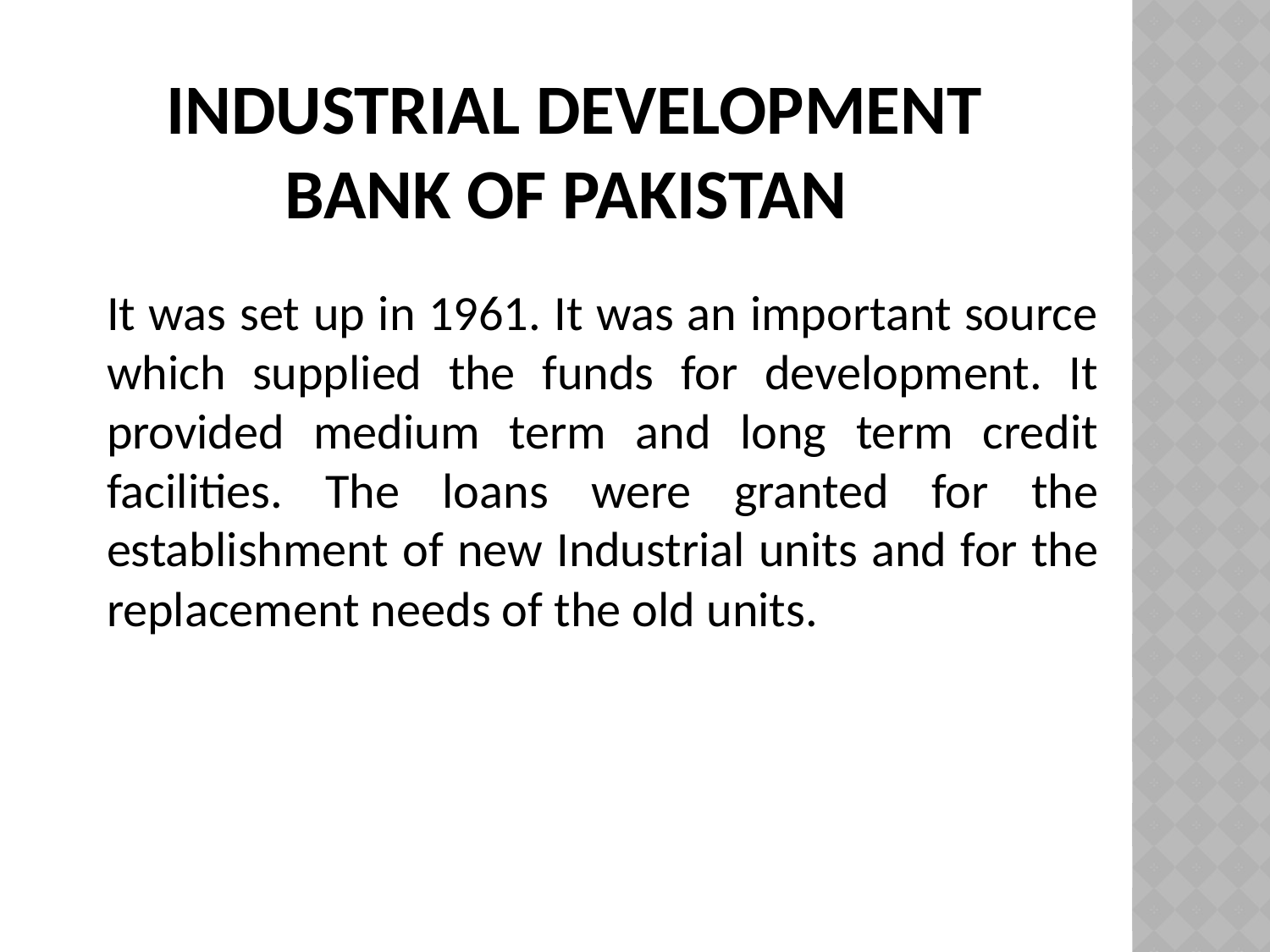

# Industrial Development Bank of Pakistan
It was set up in 1961. It was an important source which supplied the funds for development. It provided medium term and long term credit facilities. The loans were granted for the establishment of new Industrial units and for the replacement needs of the old units.